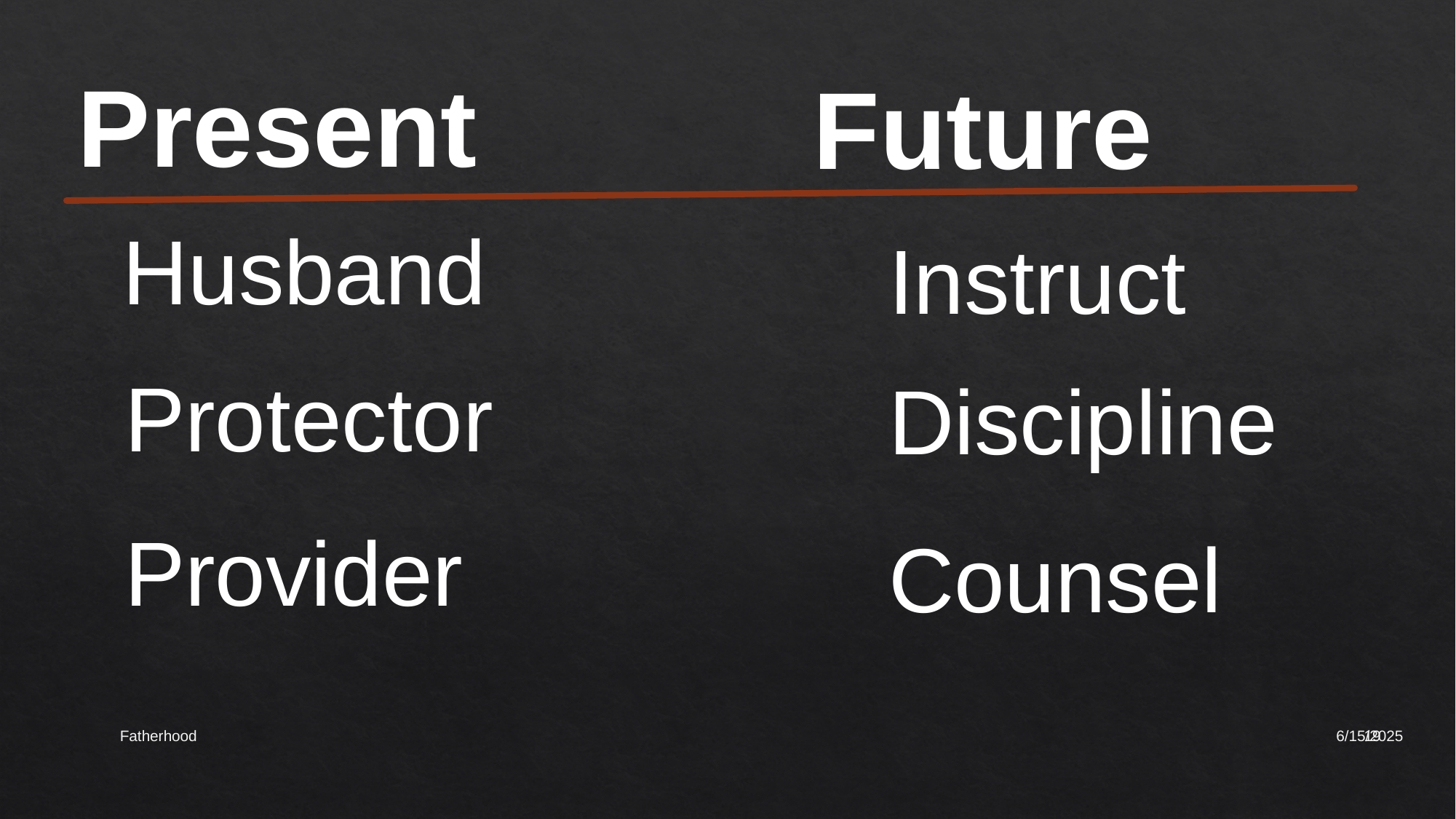

Present
Future
Husband
Instruct
Protector
Discipline

Provider
Counsel
Fatherhood
6/15/2025
19